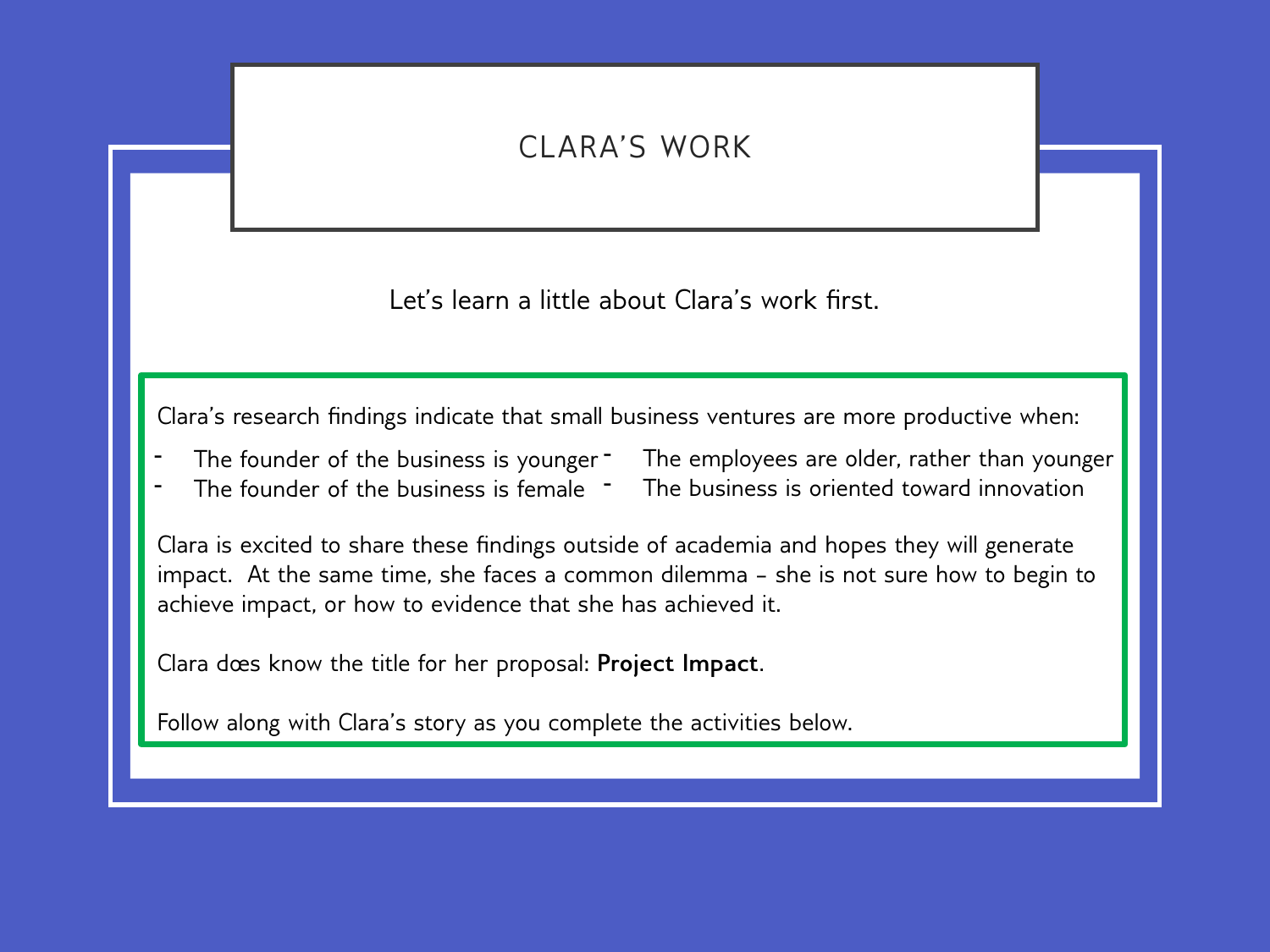

# Clara’s work

Let’s learn a little about Clara’s work first.

Clara’s research findings indicate that small business ventures are more productive when:
The employees are older, rather than younger
The business is oriented toward innovation
The founder of the business is younger
The founder of the business is female
Clara is excited to share these findings outside of academia and hopes they will generate impact.  At the same time, she faces a common dilemma – she is not sure how to begin to achieve impact, or how to evidence that she has achieved it.

Clara does know the title for her proposal: Project Impact.

Follow along with Clara’s story as you complete the activities below.